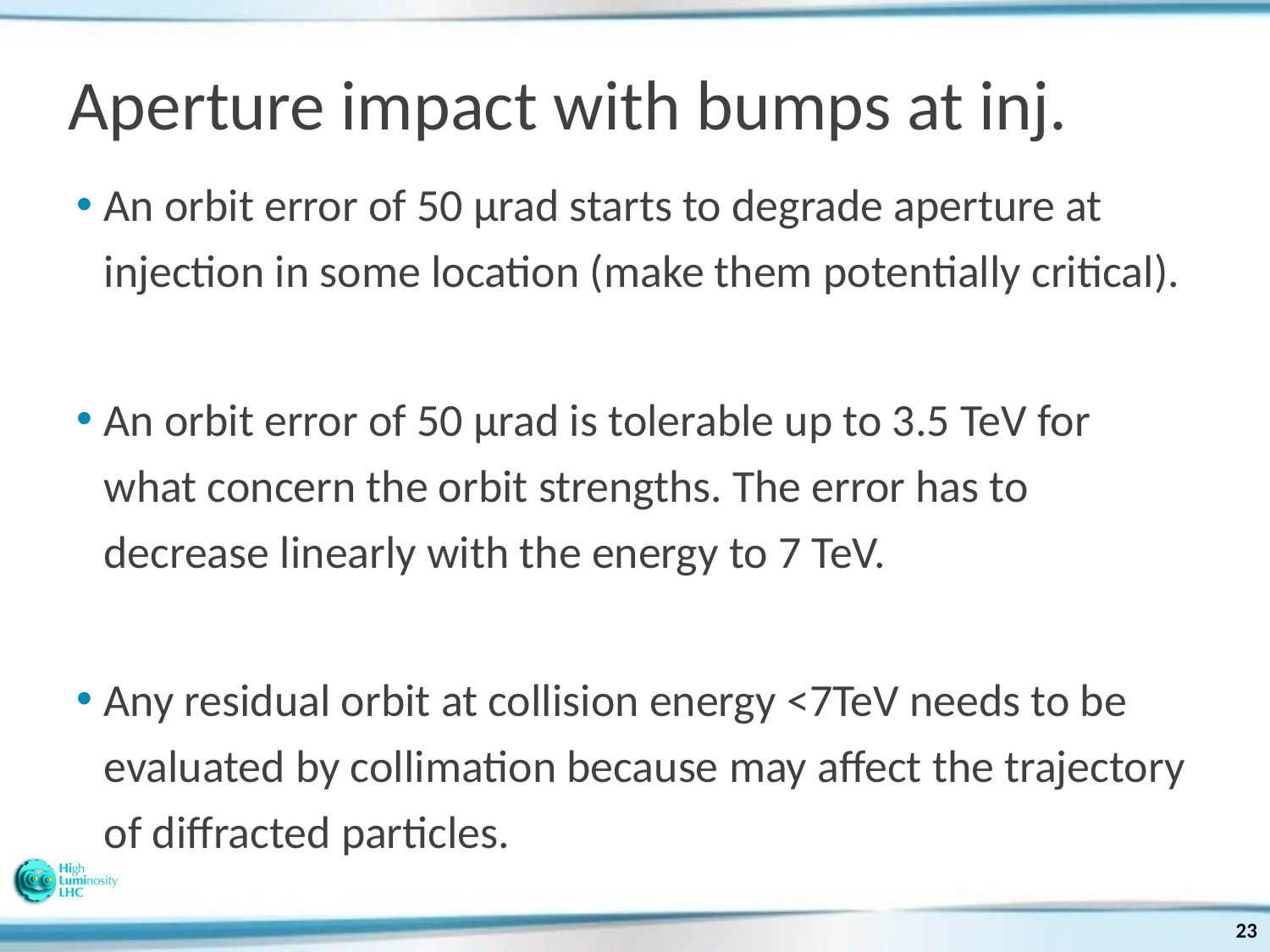

# Aperture impact with bumps at inj.
An orbit error of 50 µrad starts to degrade aperture at injection in some location (make them potentially critical).

An orbit error of 50 µrad is tolerable up to 3.5 TeV for what concern the orbit strengths. The error has to decrease linearly with the energy to 7 TeV.

Any residual orbit at collision energy <7TeV needs to be evaluated by collimation because may affect the trajectory of diffracted particles.

23